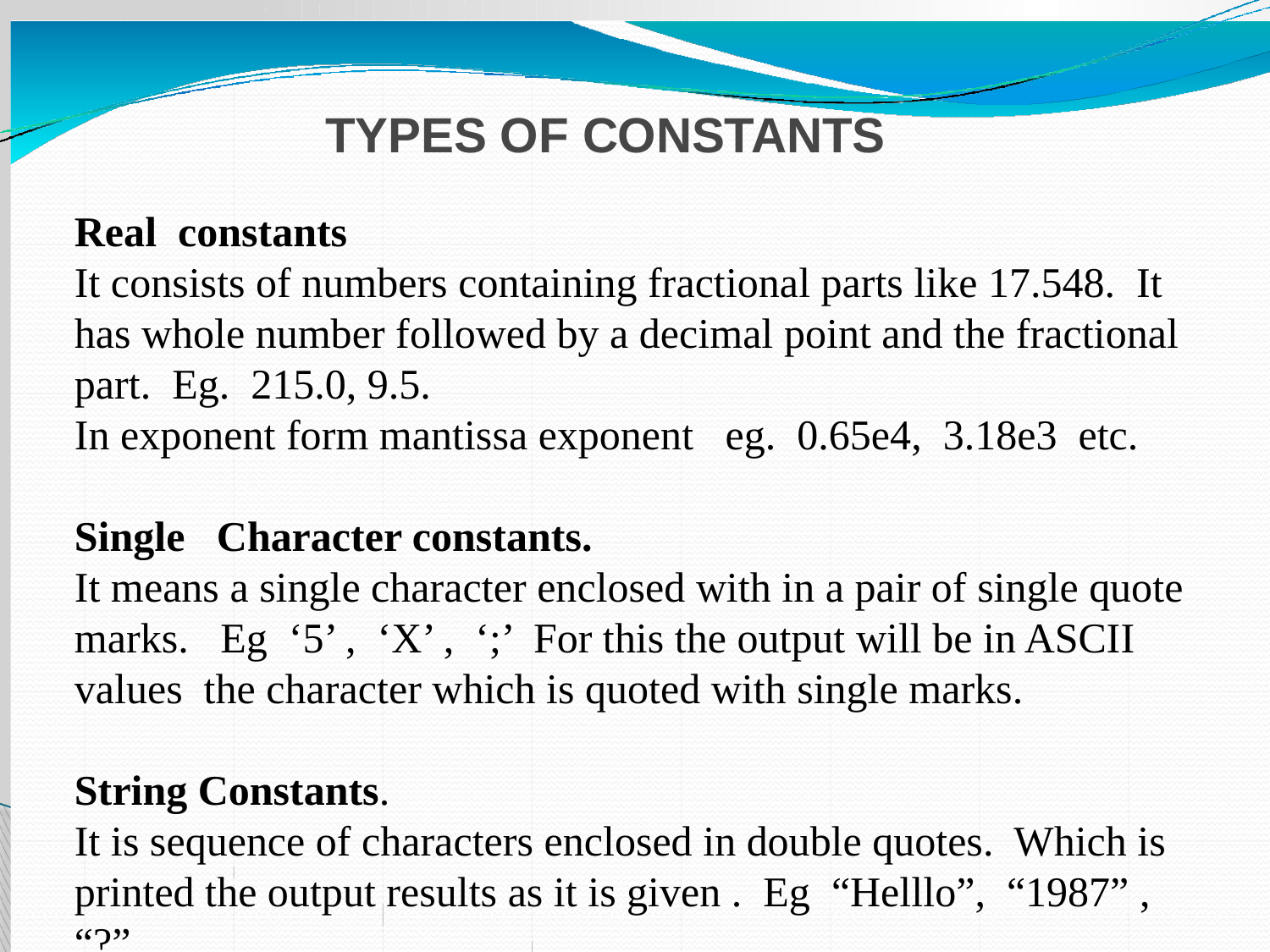

# TYPES OF CONSTANTS
Real  constants
It consists of numbers containing fractional parts like 17.548.  It has whole number followed by a decimal point and the fractional part.  Eg.  215.0, 9.5.
In exponent form mantissa exponent   eg.  0.65e4,  3.18e3  etc.

Single   Character constants.
It means a single character enclosed with in a pair of single quote marks.   Eg  ‘5’ ,  ‘X’ ,  ‘;’  For this the output will be in ASCII values  the character which is quoted with single marks.

String Constants.
It is sequence of characters enclosed in double quotes.  Which is printed the output results as it is given .  Eg  “Helllo”,  “1987” , “?”.